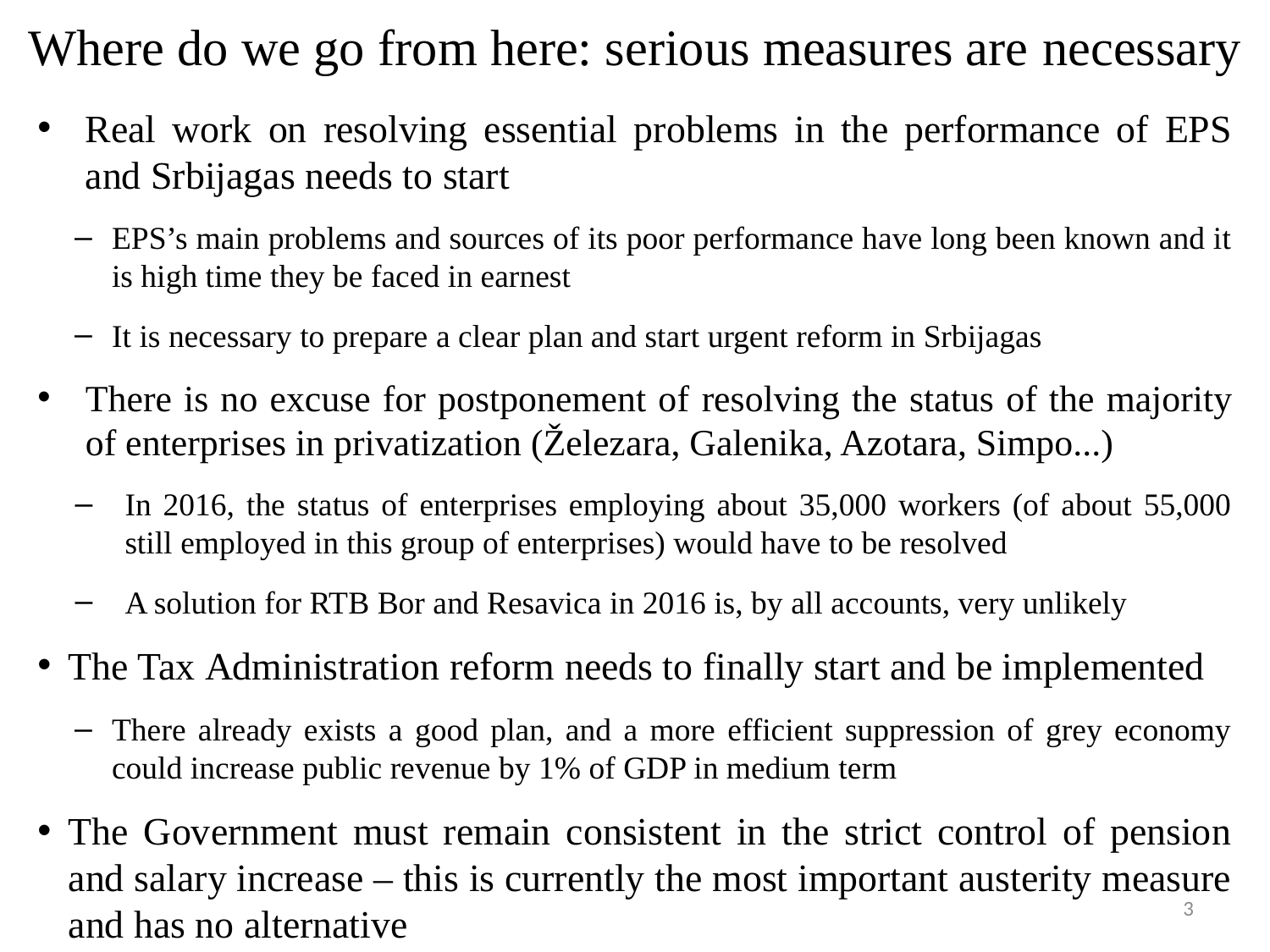

# Where do we go from here: serious measures are necessary
Real work on resolving essential problems in the performance of EPS and Srbijagas needs to start
EPS’s main problems and sources of its poor performance have long been known and it is high time they be faced in earnest
It is necessary to prepare a clear plan and start urgent reform in Srbijagas
There is no excuse for postponement of resolving the status of the majority of enterprises in privatization (Železara, Galenika, Azotara, Simpo...)
In 2016, the status of enterprises employing about 35,000 workers (of about 55,000 still employed in this group of enterprises) would have to be resolved
A solution for RTB Bor and Resavica in 2016 is, by all accounts, very unlikely
The Tax Administration reform needs to finally start and be implemented
There already exists a good plan, and a more efficient suppression of grey economy could increase public revenue by 1% of GDP in medium term
The Government must remain consistent in the strict control of pension and salary increase – this is currently the most important austerity measure and has no alternative

3